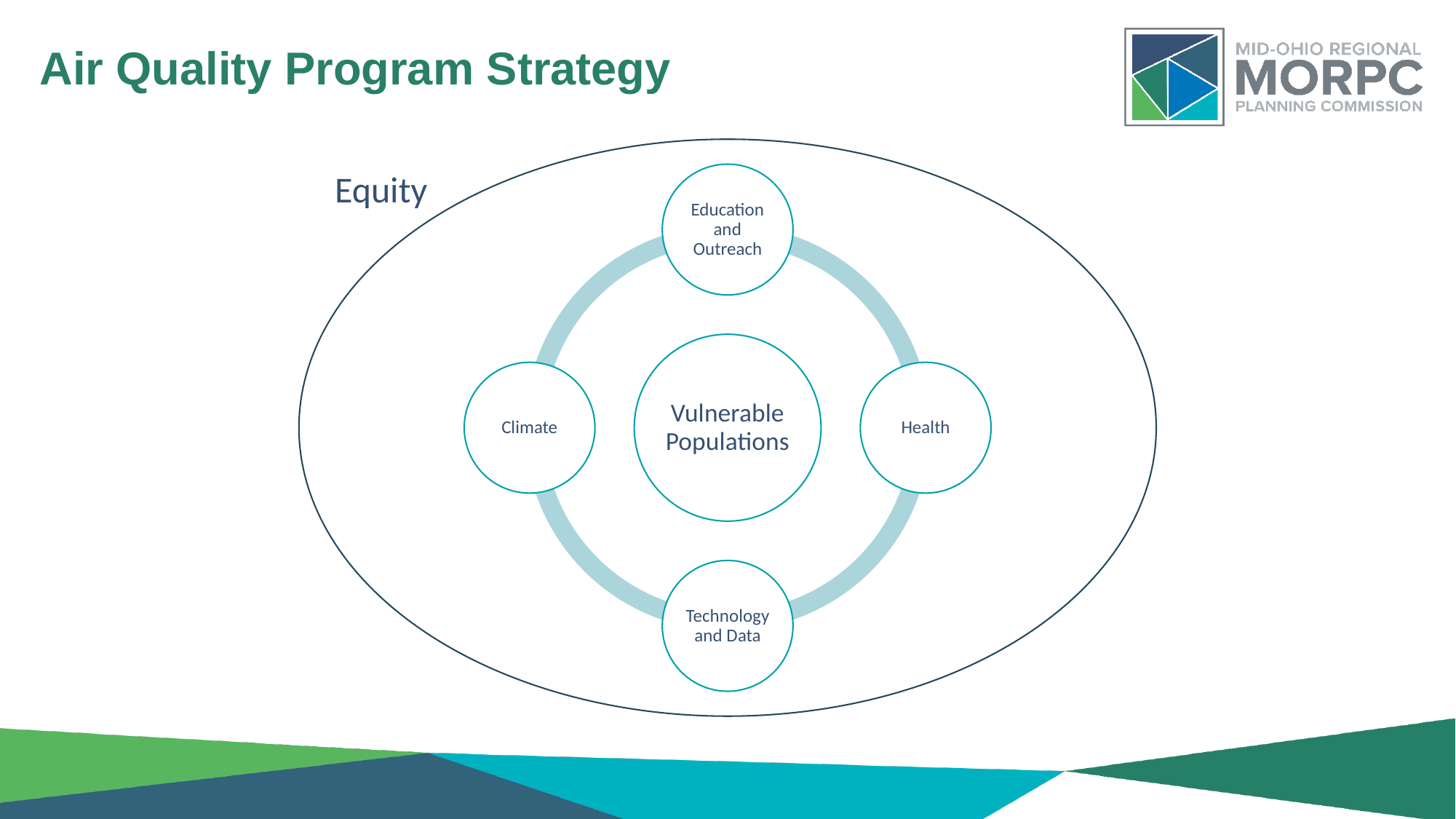

# Air Quality Program Strategy

Equity
Vulnerable Populations
Education and Outreach
Health
Technology and Data
Climate